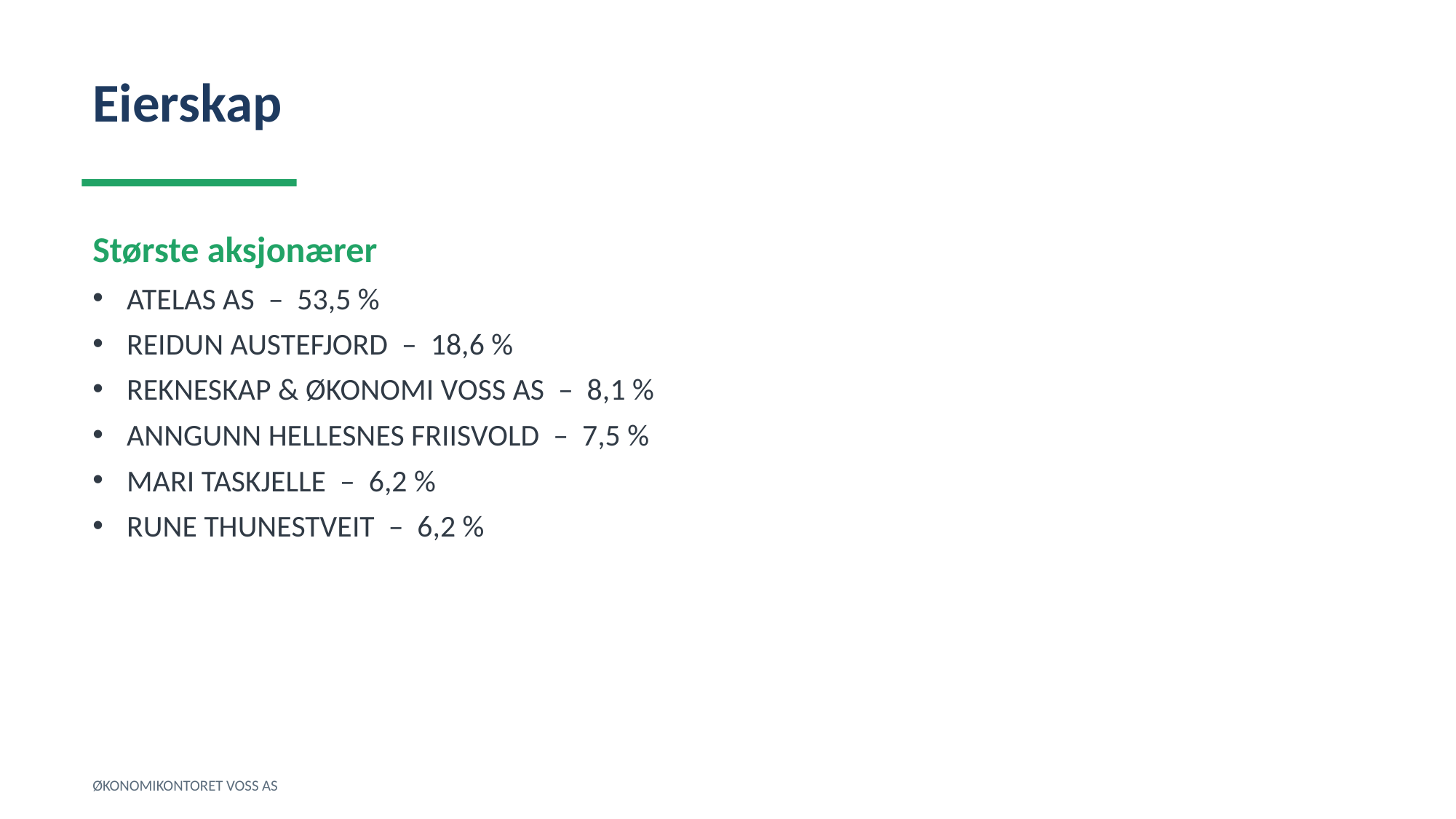

Eierskap

Største aksjonærer
ATELAS AS  –  53,5 %
REIDUN AUSTEFJORD  –  18,6 %
REKNESKAP & ØKONOMI VOSS AS  –  8,1 %
ANNGUNN HELLESNES FRIISVOLD  –  7,5 %
MARI TASKJELLE  –  6,2 %
RUNE THUNESTVEIT  –  6,2 %
ØKONOMIKONTORET VOSS AS